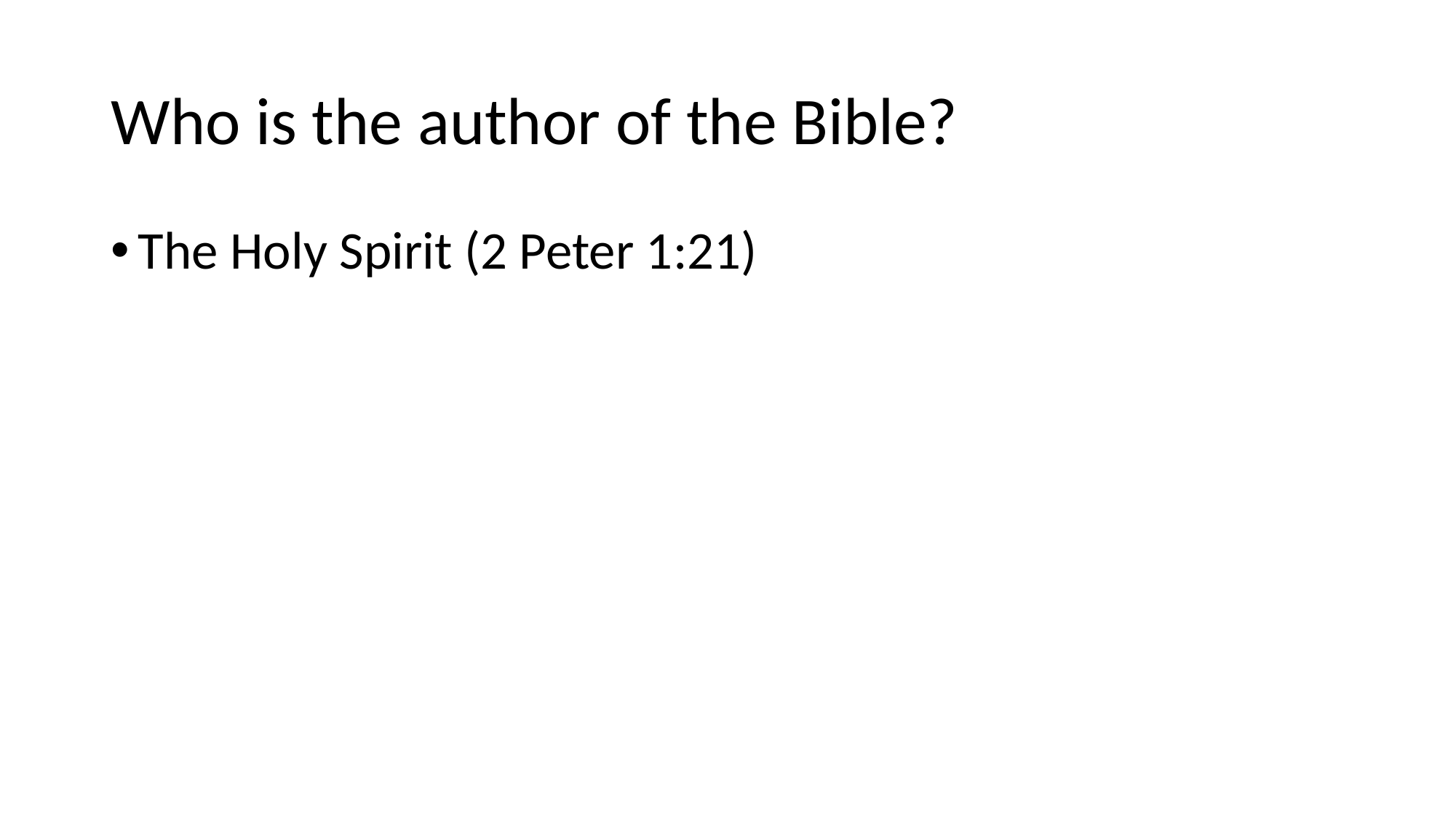

# Who is the author of the Bible?
The Holy Spirit (2 Peter 1:21)